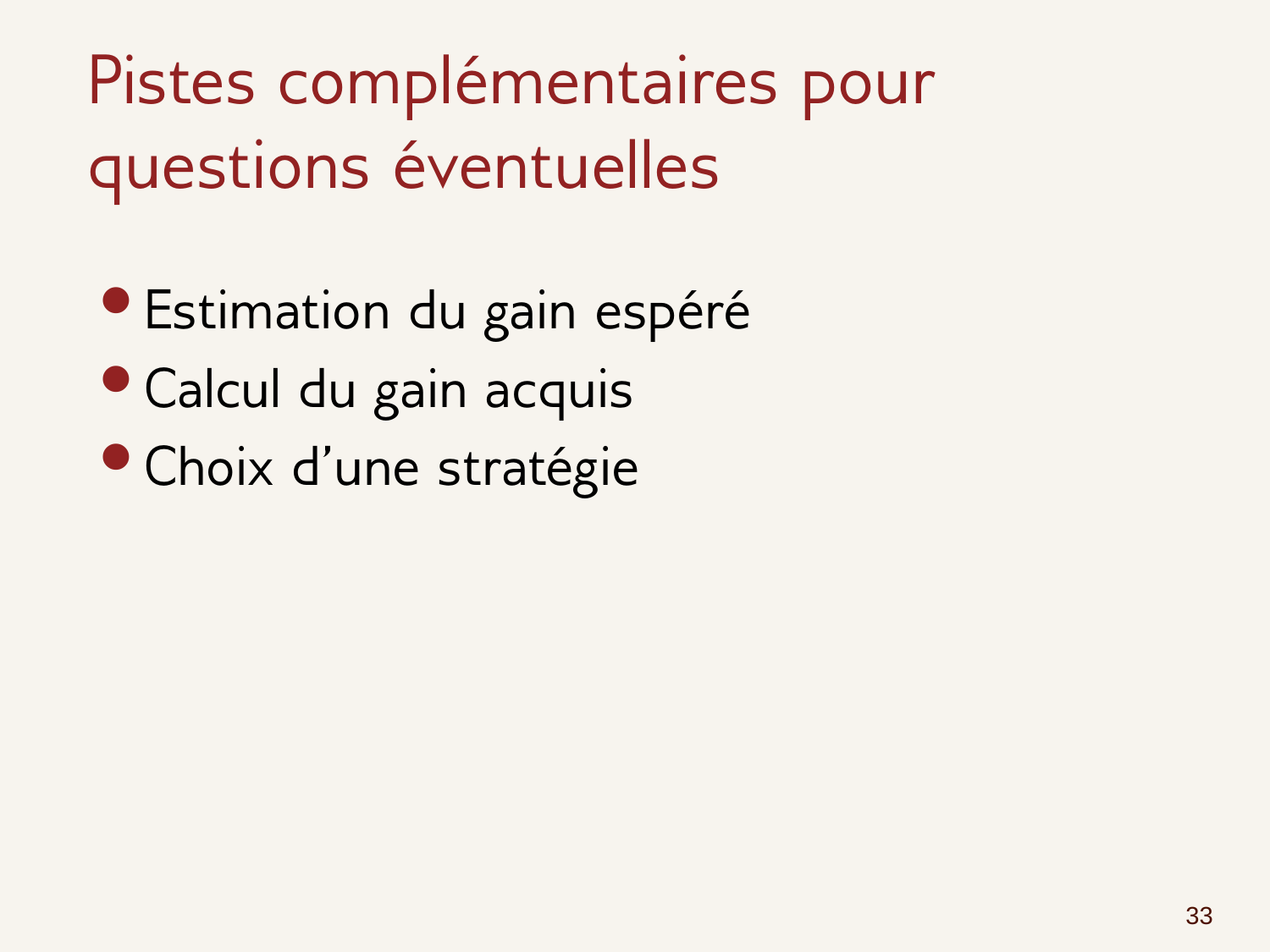

# Pistes complémentaires pour questions éventuelles
Estimation du gain espéré
Calcul du gain acquis
Choix d’une stratégie
33